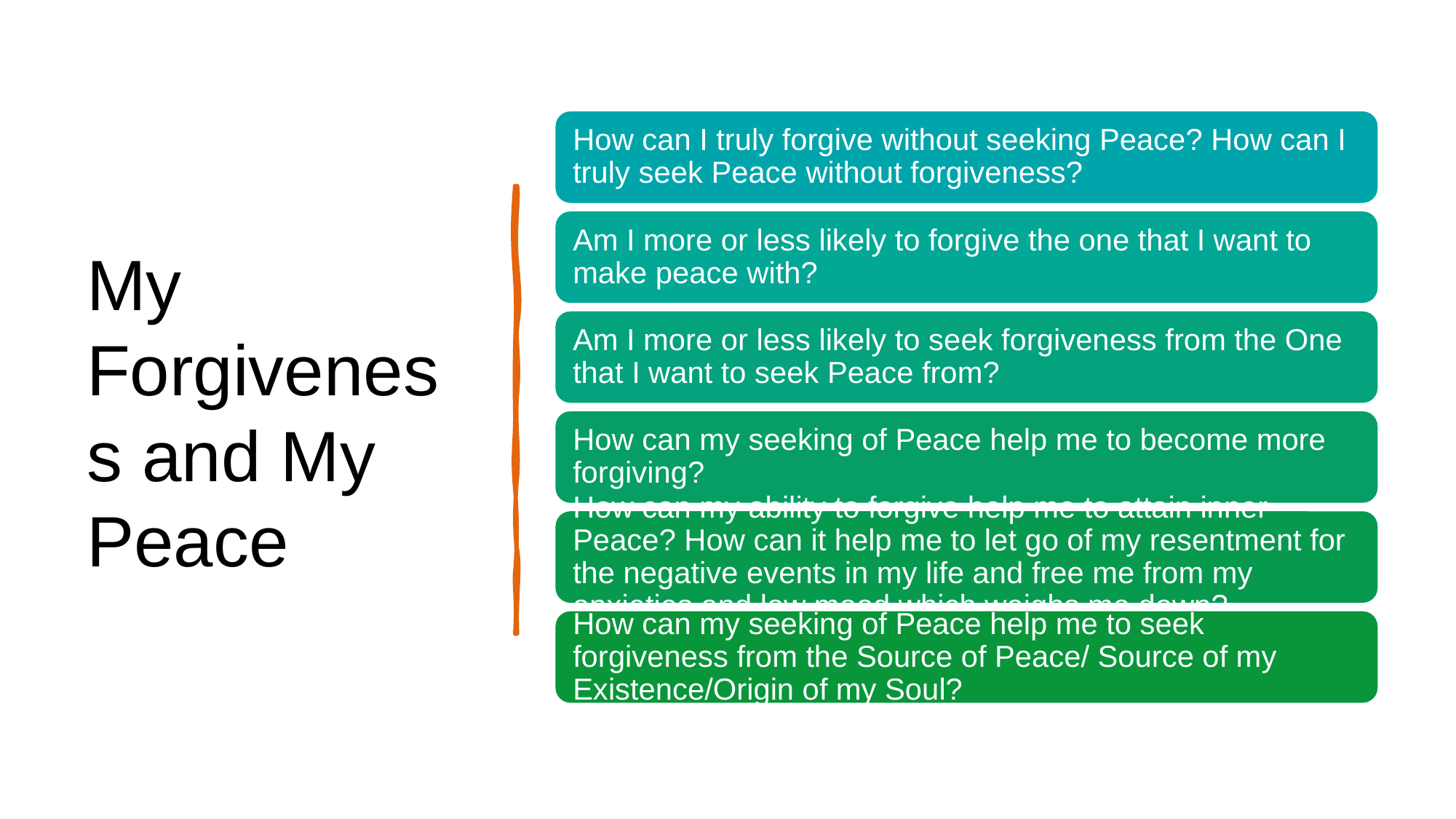

How can I truly forgive without seeking Peace? How can I truly seek Peace without forgiveness?
Am I more or less likely to forgive the one that I want to make peace with?
Am I more or less likely to seek forgiveness from the One that I want to seek Peace from?
How can my seeking of Peace help me to become more forgiving?
How can my ability to forgive help me to attain inner Peace? How can it help me to let go of my resentment for the negative events in my life and free me from my anxieties and low mood which weighs me down?
How can my seeking of Peace help me to seek forgiveness from the Source of Peace/ Source of my Existence/Origin of my Soul?
# My Forgiveness and My Peace